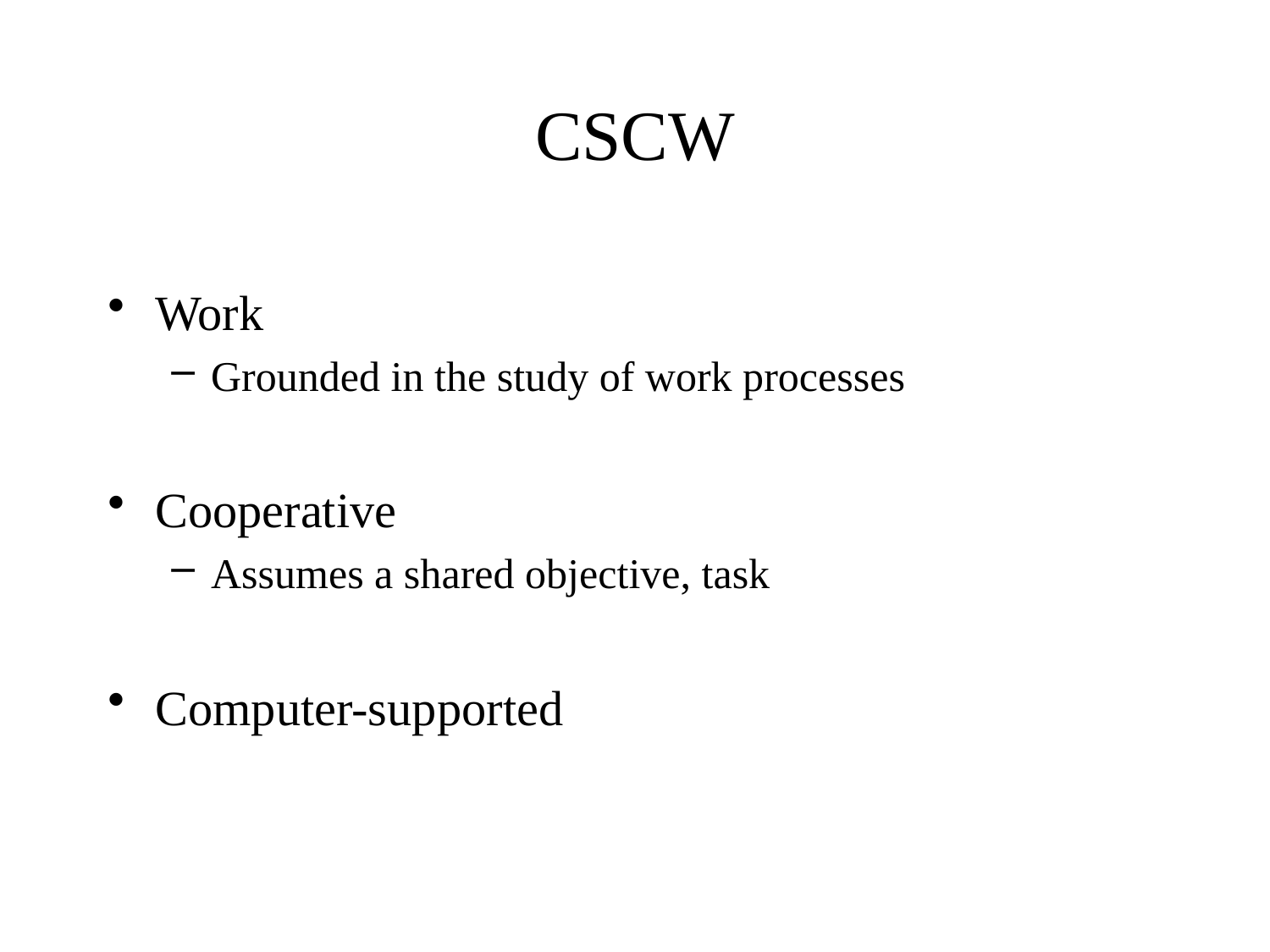

# CSCW
Work
Grounded in the study of work processes

Cooperative
Assumes a shared objective, task

Computer-supported